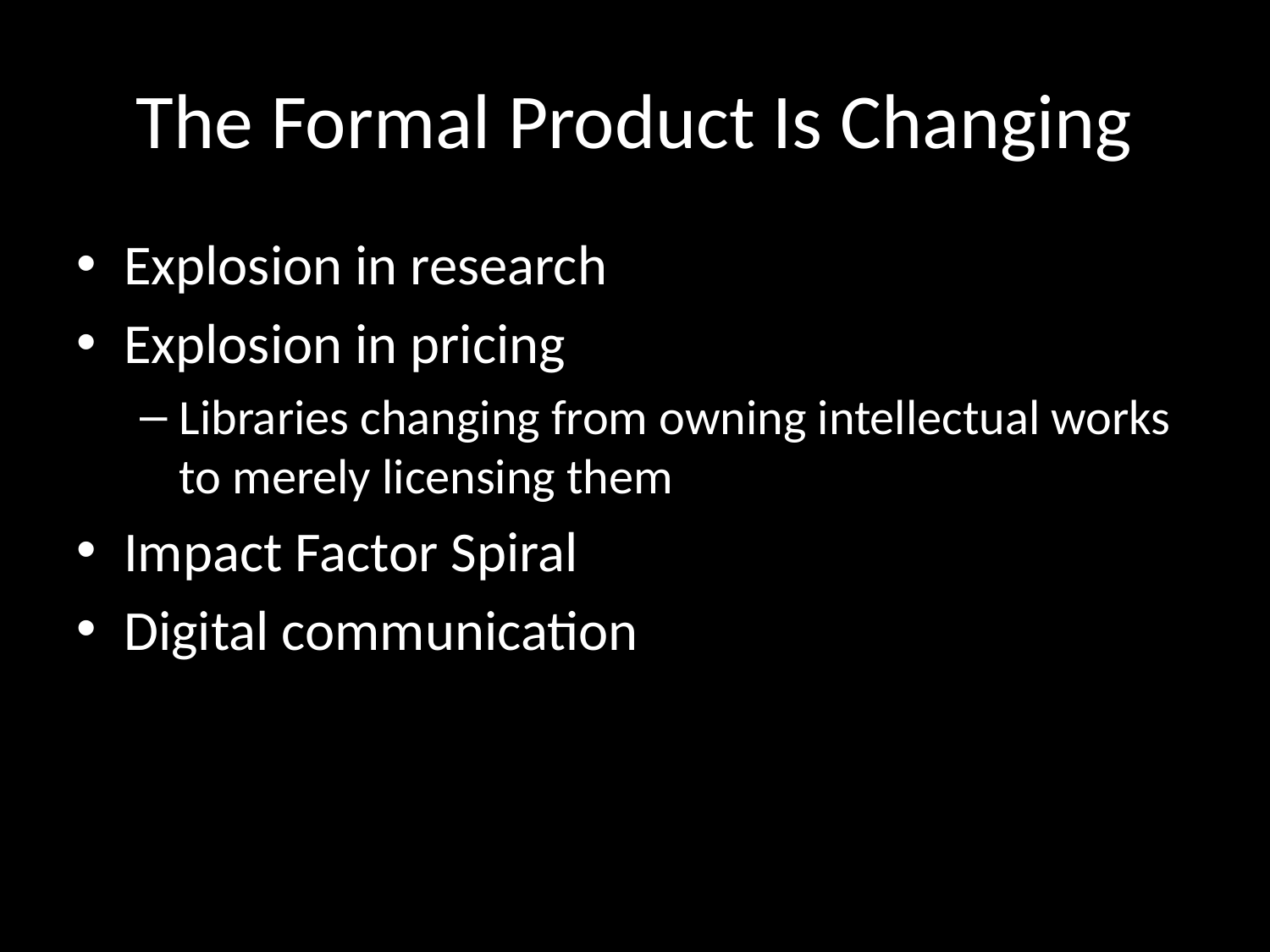

# The Formal Product Is Changing
Explosion in research
Explosion in pricing
Libraries changing from owning intellectual works to merely licensing them
Impact Factor Spiral
Digital communication